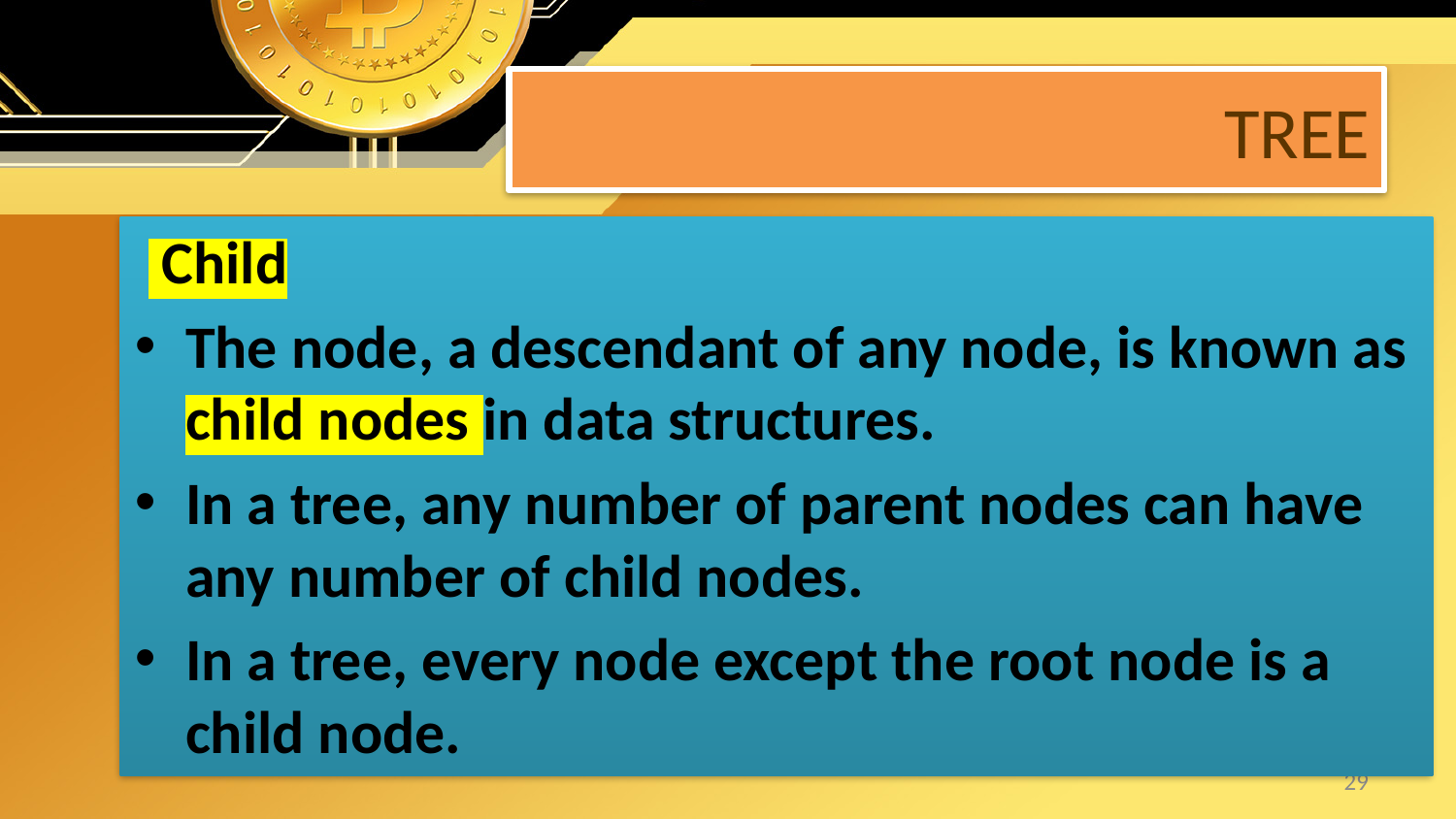

# TREE
  Child
The node, a descendant of any node, is known as child nodes in data structures.
In a tree, any number of parent nodes can have any number of child nodes.
In a tree, every node except the root node is a child node.
29